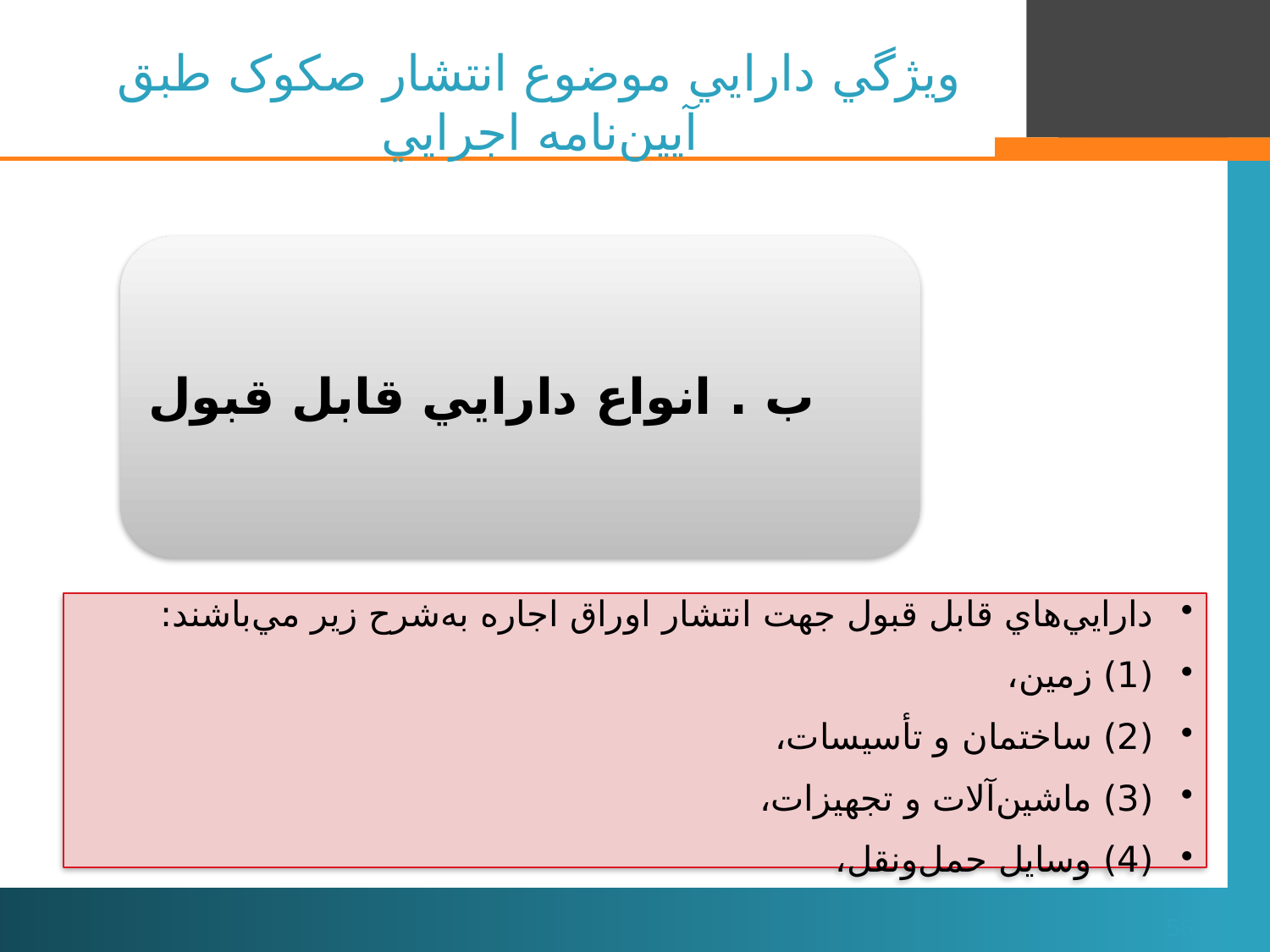

# ويژگي دارايي موضوع انتشار صکوک طبق آيين‌نامه اجرايي
ب . انواع دارايي قابل قبول
دارايي‌هاي قابل قبول جهت انتشار اوراق اجاره به‌شرح زير مي‌باشند:
56